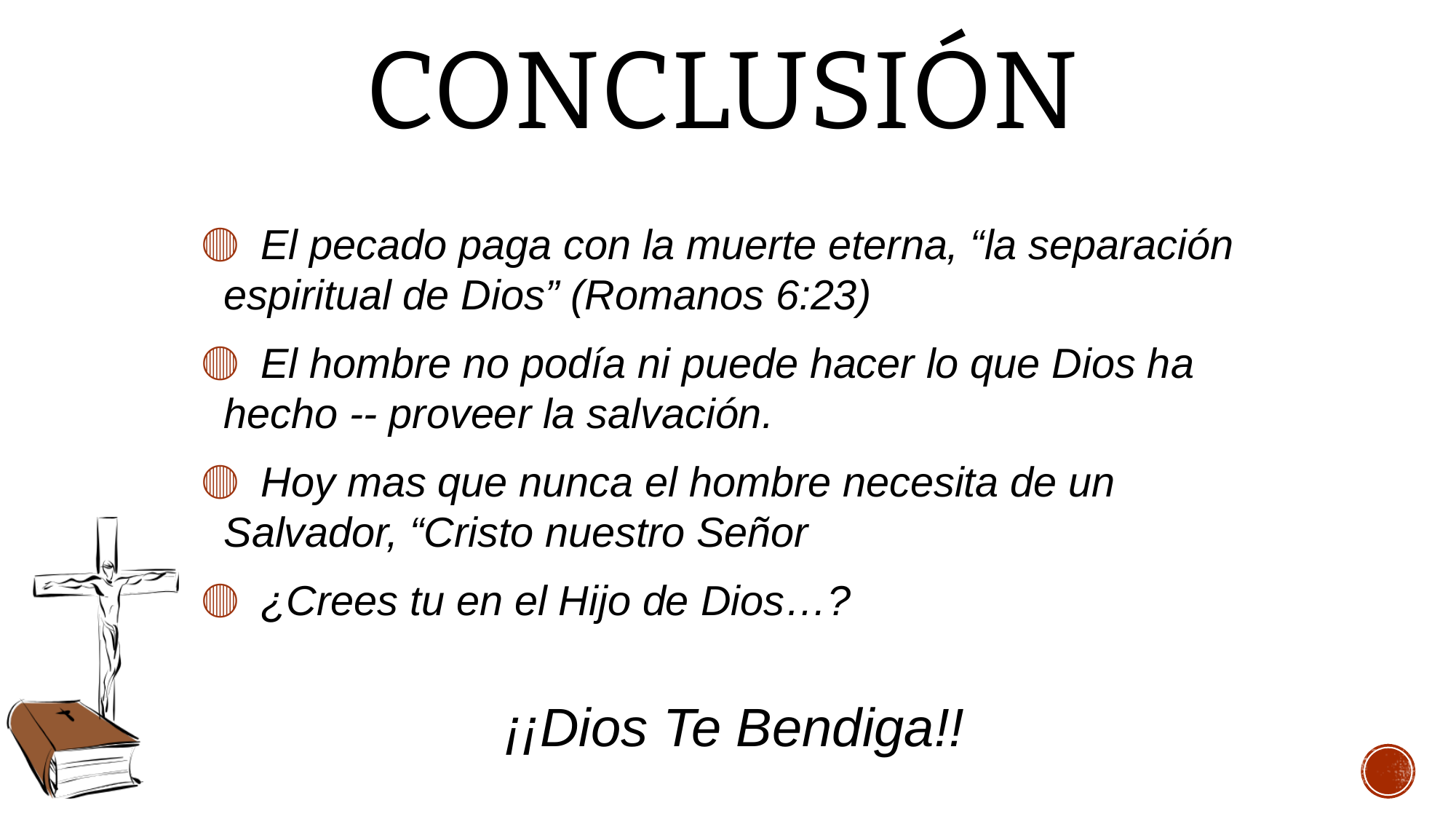

# Conclusión
  El pecado paga con la muerte eterna, “la separación espiritual de Dios” (Romanos 6:23)
  El hombre no podía ni puede hacer lo que Dios ha hecho -- proveer la salvación.
  Hoy mas que nunca el hombre necesita de un Salvador, “Cristo nuestro Señor
  ¿Crees tu en el Hijo de Dios…?
                    ¡¡Dios Te Bendiga!!